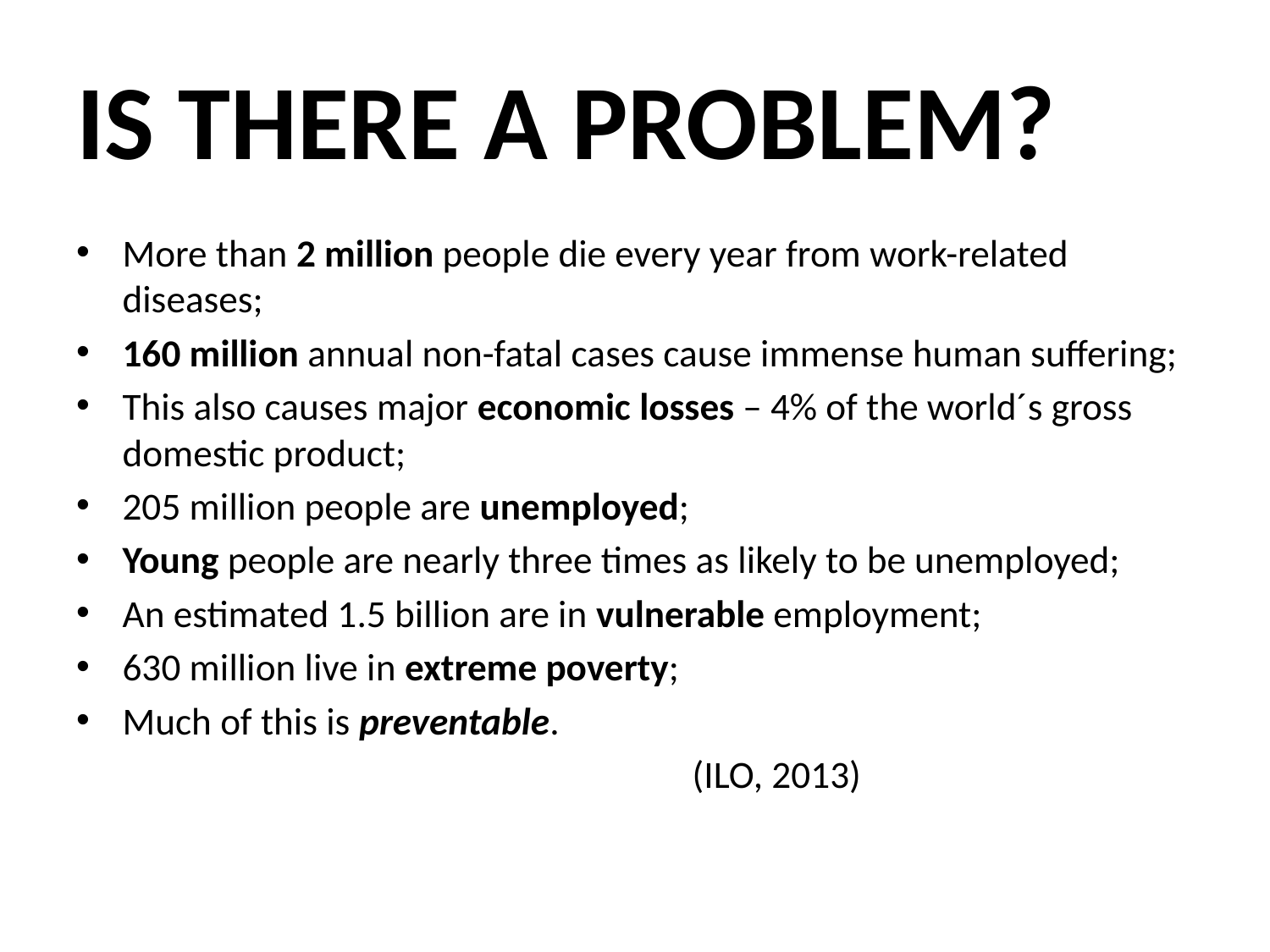

# IS THERE A PROBLEM?
More than 2 million people die every year from work-related diseases;
160 million annual non-fatal cases cause immense human suffering;
This also causes major economic losses – 4% of the world´s gross domestic product;
205 million people are unemployed;
Young people are nearly three times as likely to be unemployed;
An estimated 1.5 billion are in vulnerable employment;
630 million live in extreme poverty;
Much of this is preventable.
                                                                       (ILO, 2013)